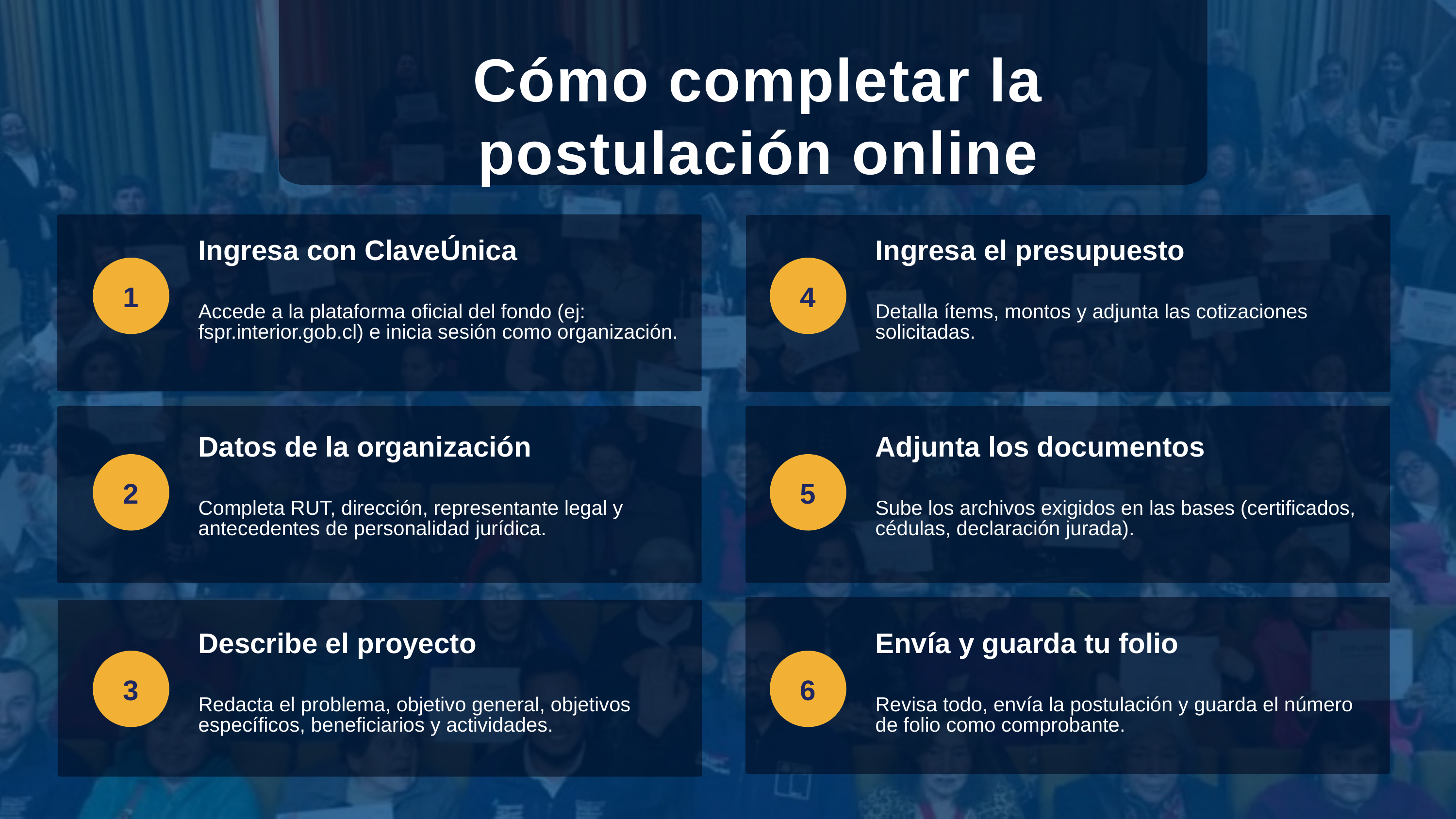

Cómo completar la postulación online

Ingresa con ClaveÚnica
Ingresa el presupuesto

1

4
Accede a la plataforma oficial del fondo (ej: fspr.interior.gob.cl) e inicia sesión como organización.
Detalla ítems, montos y adjunta las cotizaciones solicitadas.

Datos de la organización
Adjunta los documentos

2

5
Completa RUT, dirección, representante legal y antecedentes de personalidad jurídica.
Sube los archivos exigidos en las bases (certificados, cédulas, declaración jurada).
Describe el proyecto
Envía y guarda tu folio

3

6
Redacta el problema, objetivo general, objetivos específicos, beneficiarios y actividades.
Revisa todo, envía la postulación y guarda el número de folio como comprobante.